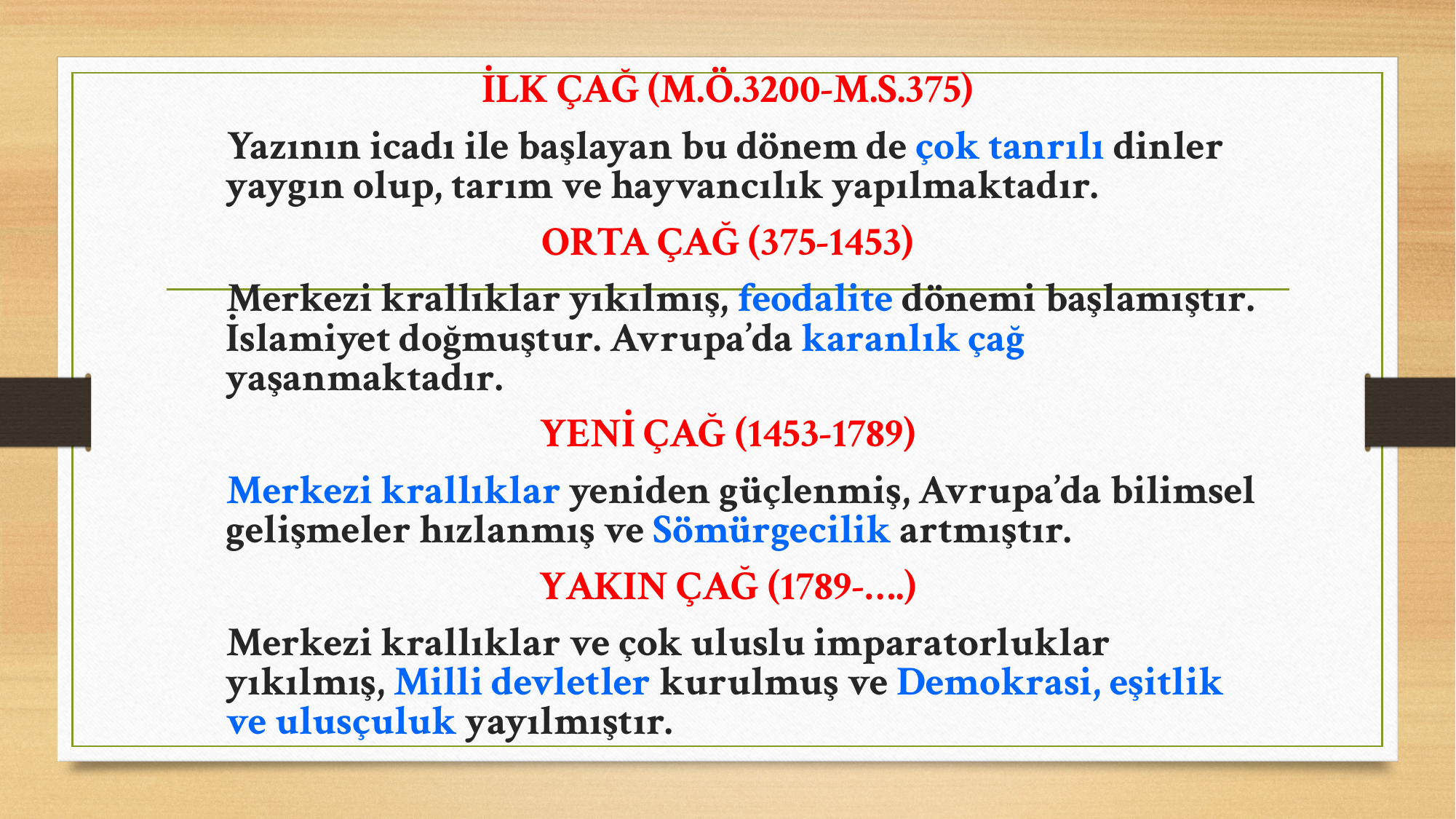

İLK ÇAĞ (M.Ö.3200-M.S.375)
    Yazının icadı ile başlayan bu dönem de çok tanrılı dinler yaygın olup, tarım ve hayvancılık yapılmaktadır.
ORTA ÇAĞ (375-1453)
    Merkezi krallıklar yıkılmış, feodalite dönemi başlamıştır. İslamiyet doğmuştur. Avrupa’da karanlık çağ yaşanmaktadır.
YENİ ÇAĞ (1453-1789)
    Merkezi krallıklar yeniden güçlenmiş, Avrupa’da bilimsel gelişmeler hızlanmış ve Sömürgecilik artmıştır.
YAKIN ÇAĞ (1789-….)
    Merkezi krallıklar ve çok uluslu imparatorluklar yıkılmış, Milli devletler kurulmuş ve Demokrasi, eşitlik ve ulusçuluk yayılmıştır.